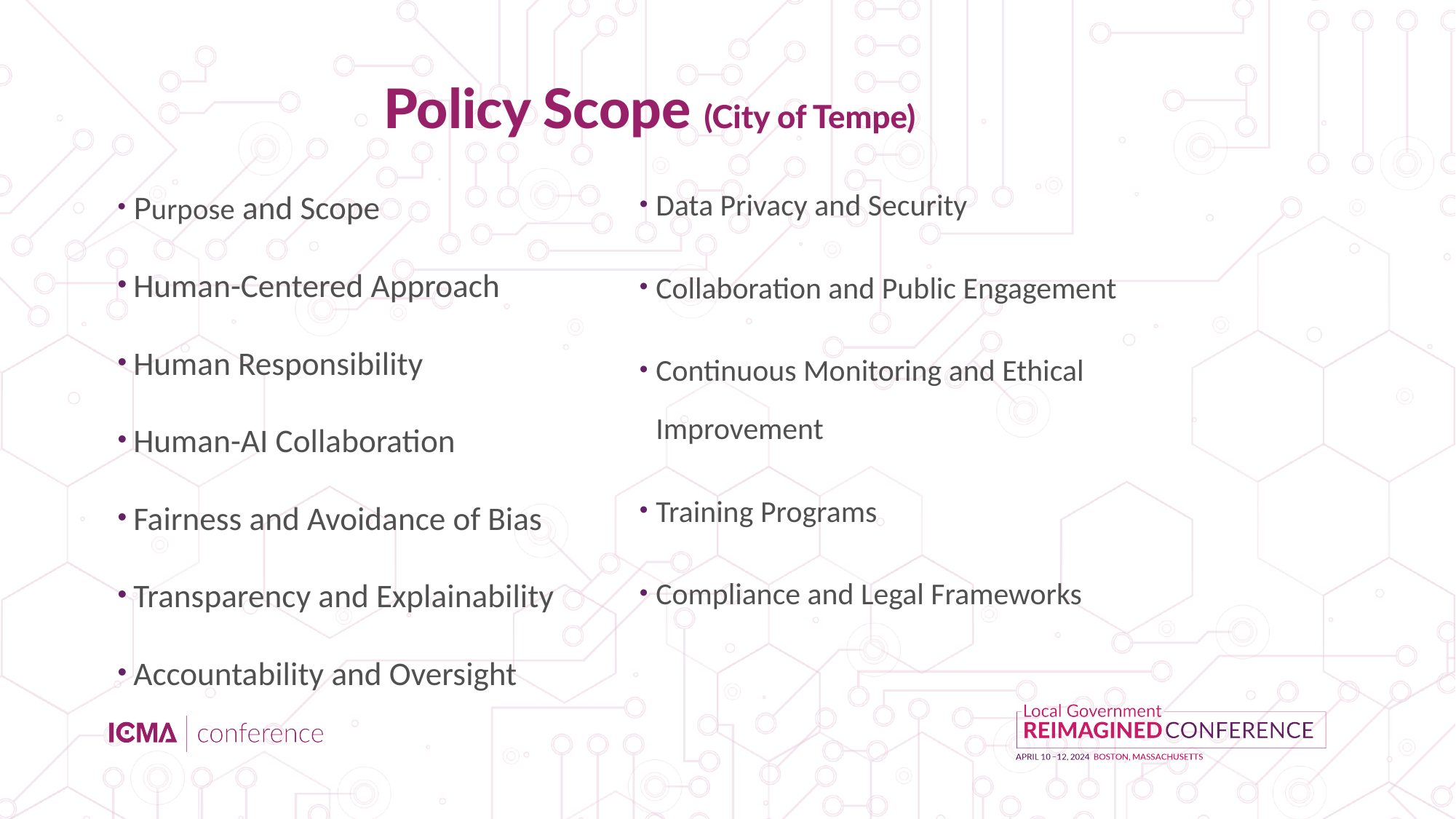

Policy Scope (City of Tempe)
Data Privacy and Security
Collaboration and Public Engagement
Continuous Monitoring and Ethical Improvement
Training Programs
Compliance and Legal Frameworks
Purpose and Scope
Human-Centered Approach
Human Responsibility
Human-AI Collaboration
Fairness and Avoidance of Bias
Transparency and Explainability
Accountability and Oversight